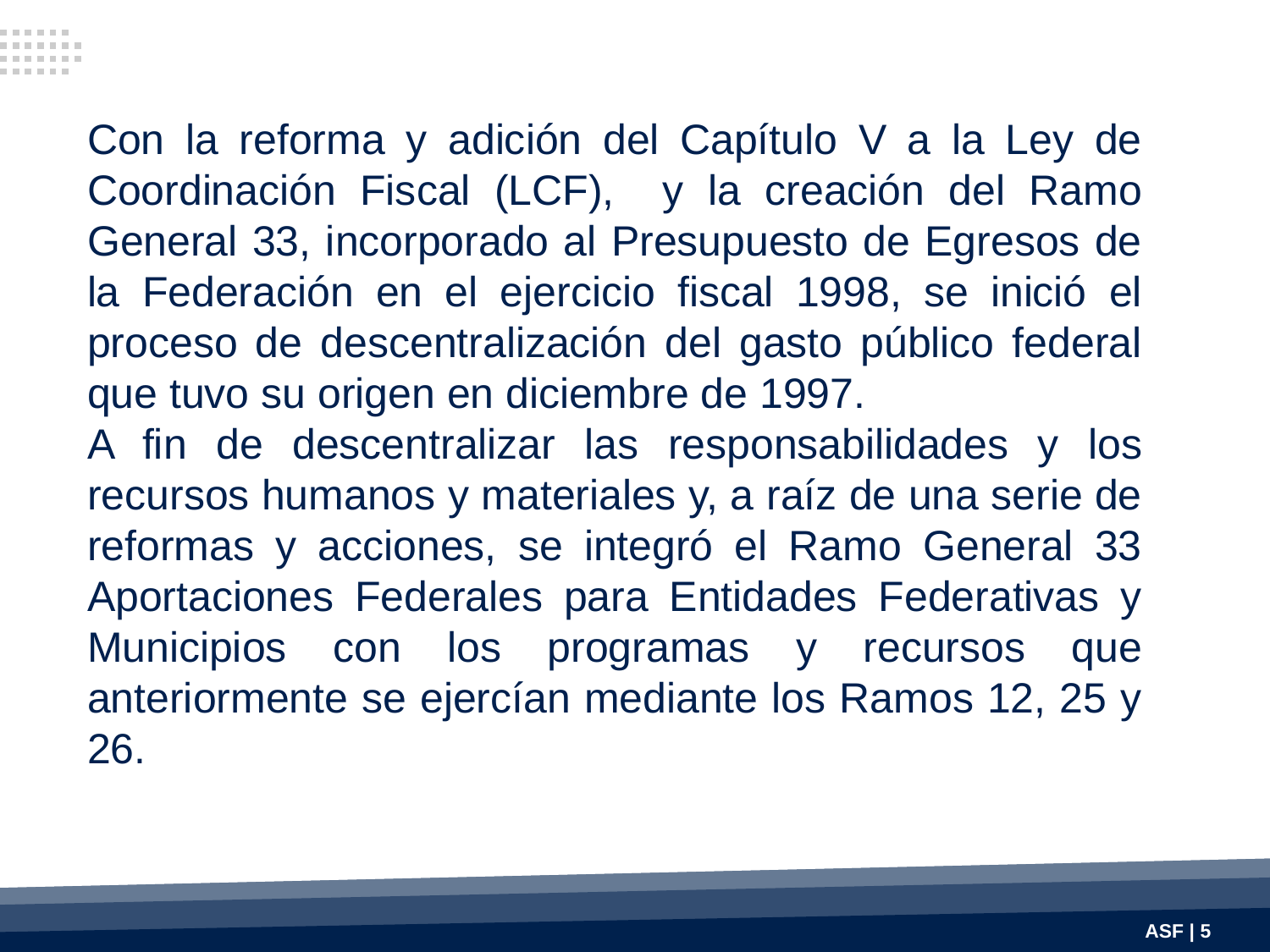

Con la reforma y adición del Capítulo V a la Ley de Coordinación Fiscal (LCF),  y la creación del Ramo General 33, incorporado al Presupuesto de Egresos de la Federación en el ejercicio fiscal 1998, se inició el proceso de descentralización del gasto público federal que tuvo su origen en diciembre de 1997.
A fin de descentralizar las responsabilidades y los recursos humanos y materiales y, a raíz de una serie de reformas y acciones, se integró el Ramo General 33 Aportaciones Federales para Entidades Federativas y Municipios con los programas y recursos que anteriormente se ejercían mediante los Ramos 12, 25 y 26.
5